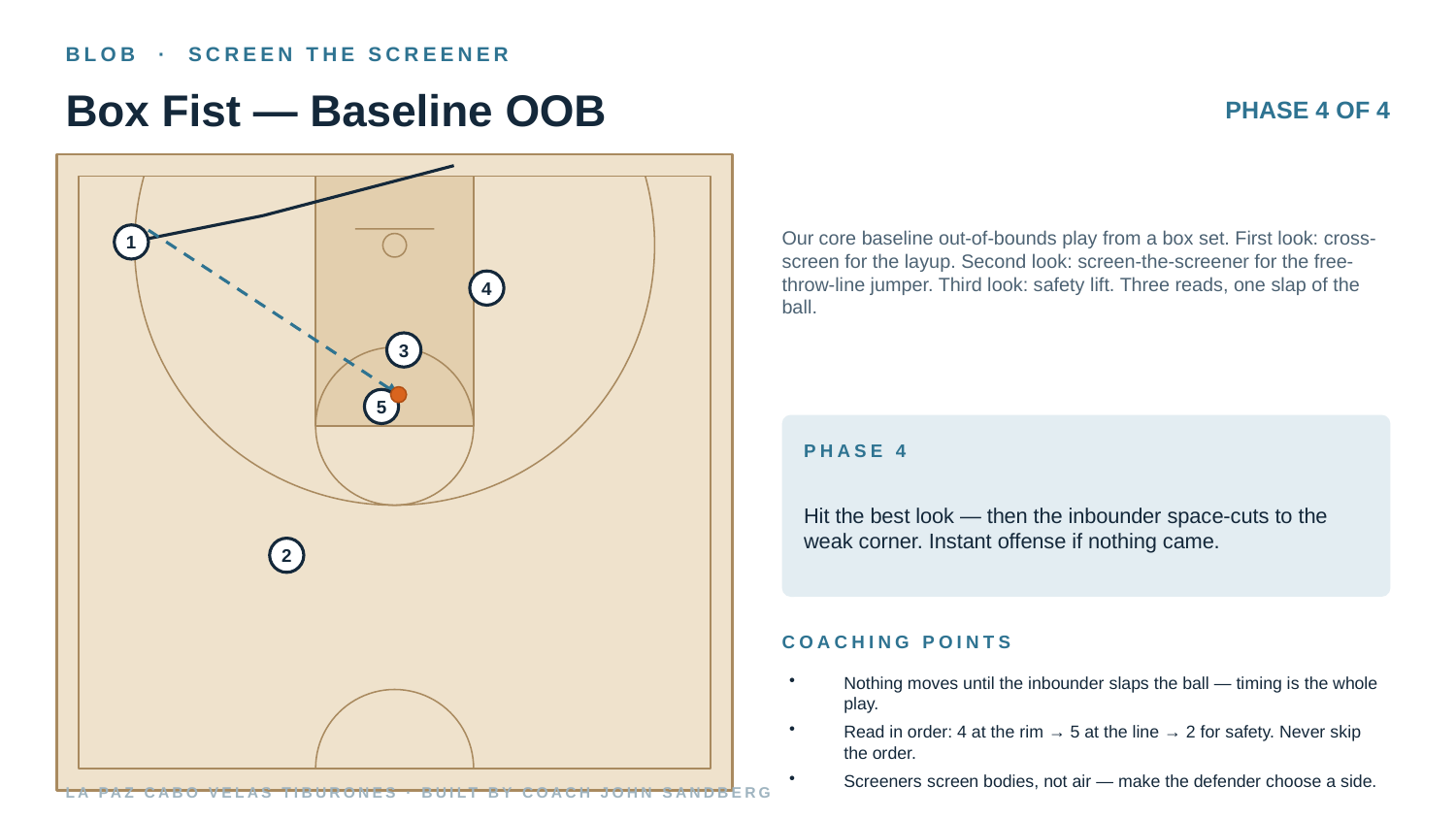

BLOB  ·  SCREEN THE SCREENER
Box Fist — Baseline OOB
PHASE 4 OF 4

Our core baseline out-of-bounds play from a box set. First look: cross-screen for the layup. Second look: screen-the-screener for the free-throw-line jumper. Third look: safety lift. Three reads, one slap of the ball.

1

4

3

5

PHASE 4
Hit the best look — then the inbounder space-cuts to the weak corner. Instant offense if nothing came.

2
COACHING POINTS
Nothing moves until the inbounder slaps the ball — timing is the whole play.
Read in order: 4 at the rim → 5 at the line → 2 for safety. Never skip the order.
Screeners screen bodies, not air — make the defender choose a side.

LA PAZ CABO VELAS TIBURONES · BUILT BY COACH JOHN SANDBERG